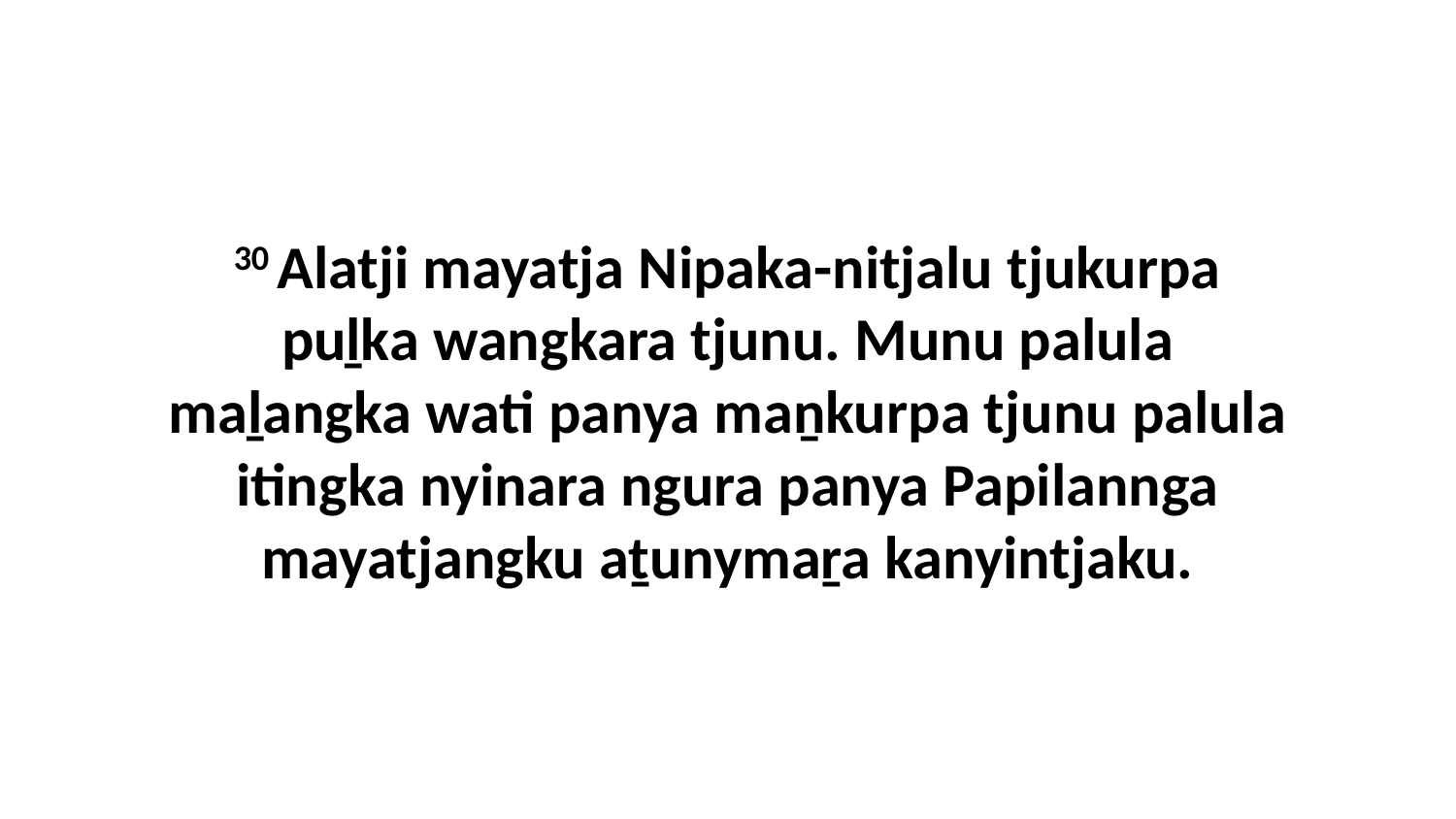

30 Alatji mayatja Nipaka-nitjalu tjukurpa puḻka wangkara tjunu. Munu palula maḻangka wati panya maṉkurpa tjunu palula itingka nyinara ngura panya Papilannga mayatjangku aṯunymaṟa kanyintjaku.